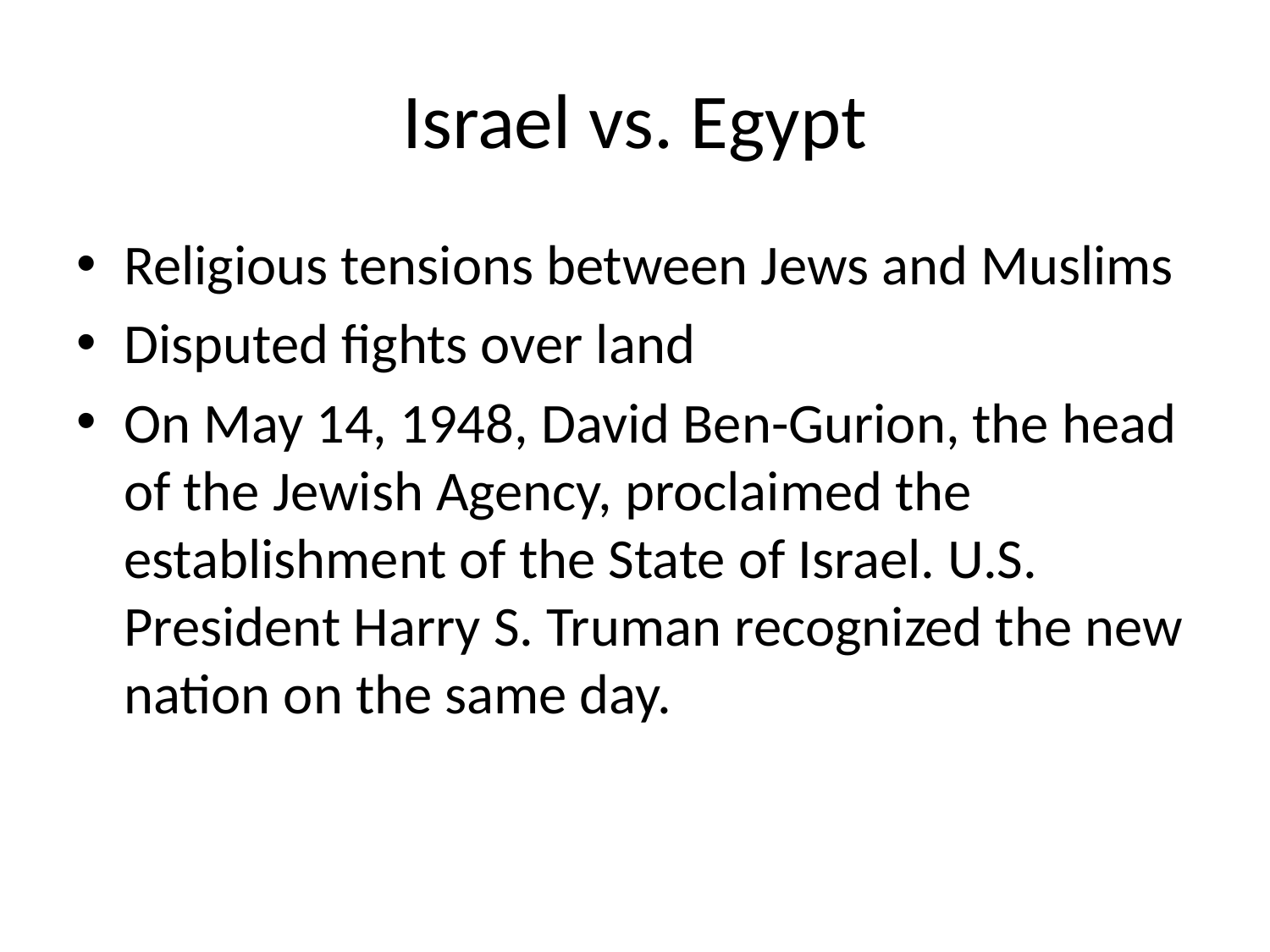

# Israel vs. Egypt
Religious tensions between Jews and Muslims
Disputed fights over land
On May 14, 1948, David Ben-Gurion, the head of the Jewish Agency, proclaimed the establishment of the State of Israel. U.S. President Harry S. Truman recognized the new nation on the same day.